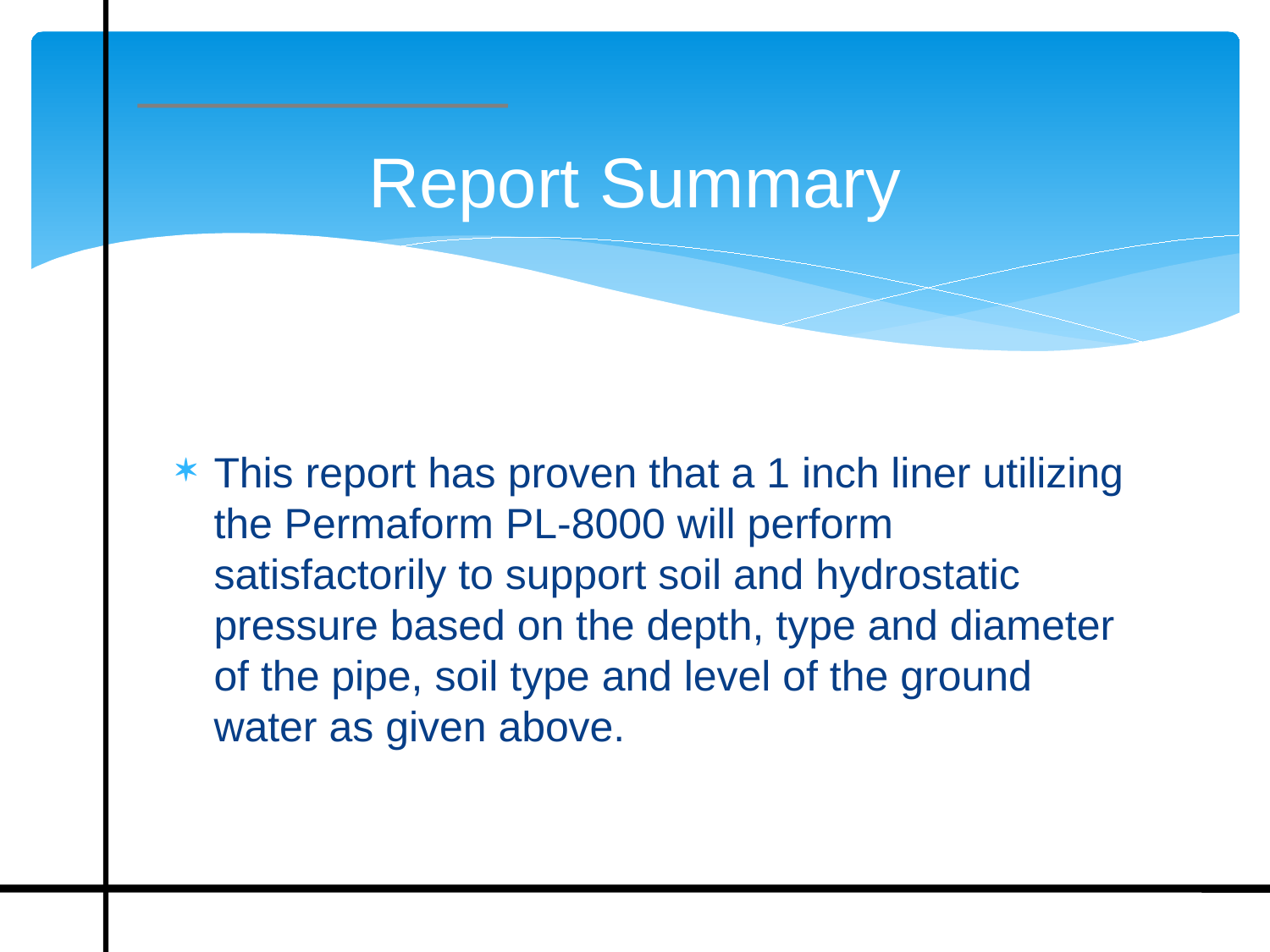

# Report Summary

This report has proven that a 1 inch liner utilizing the Permaform PL-8000 will perform satisfactorily to support soil and hydrostatic pressure based on the depth, type and diameter of the pipe, soil type and level of the ground water as given above.